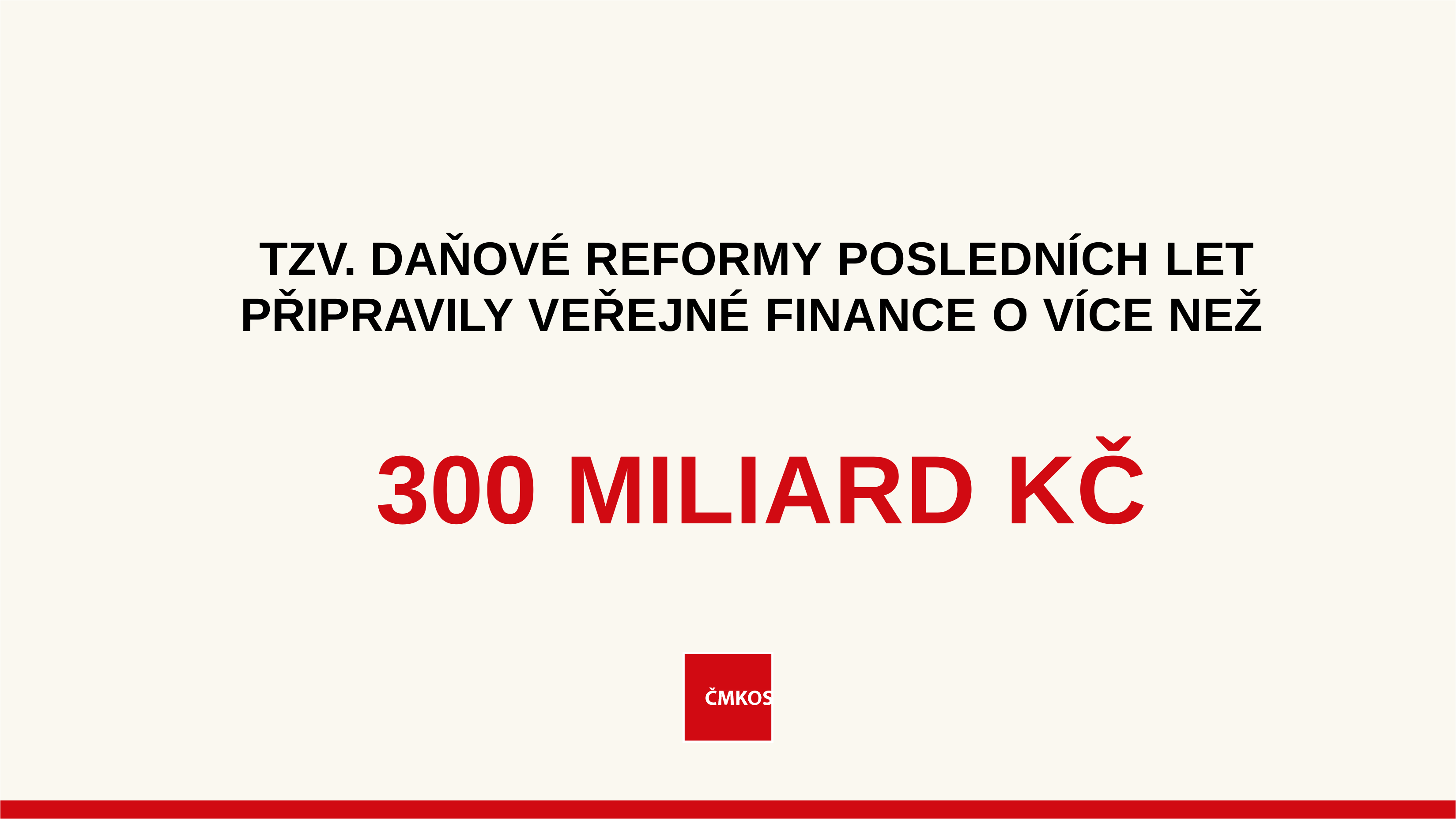

TZV. DAŇOVÉ REFORMY POSLEDNÍCH LET PŘIPRAVILY VEŘEJNÉ FINANCE O VÍCE NEŽ
300 MILIARD KČ